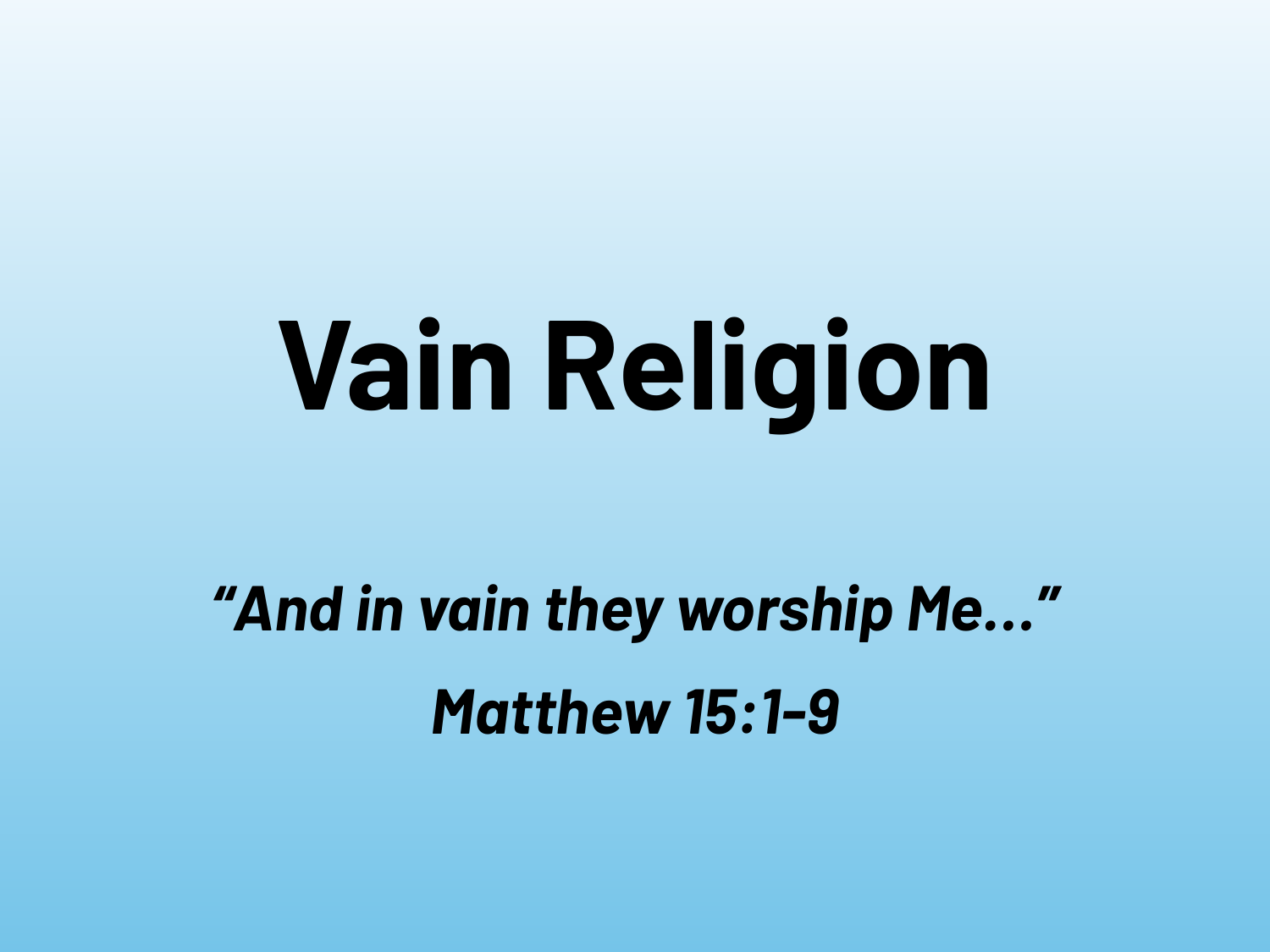

# Vain Religion
“And in vain they worship Me…”
Matthew 15:1-9